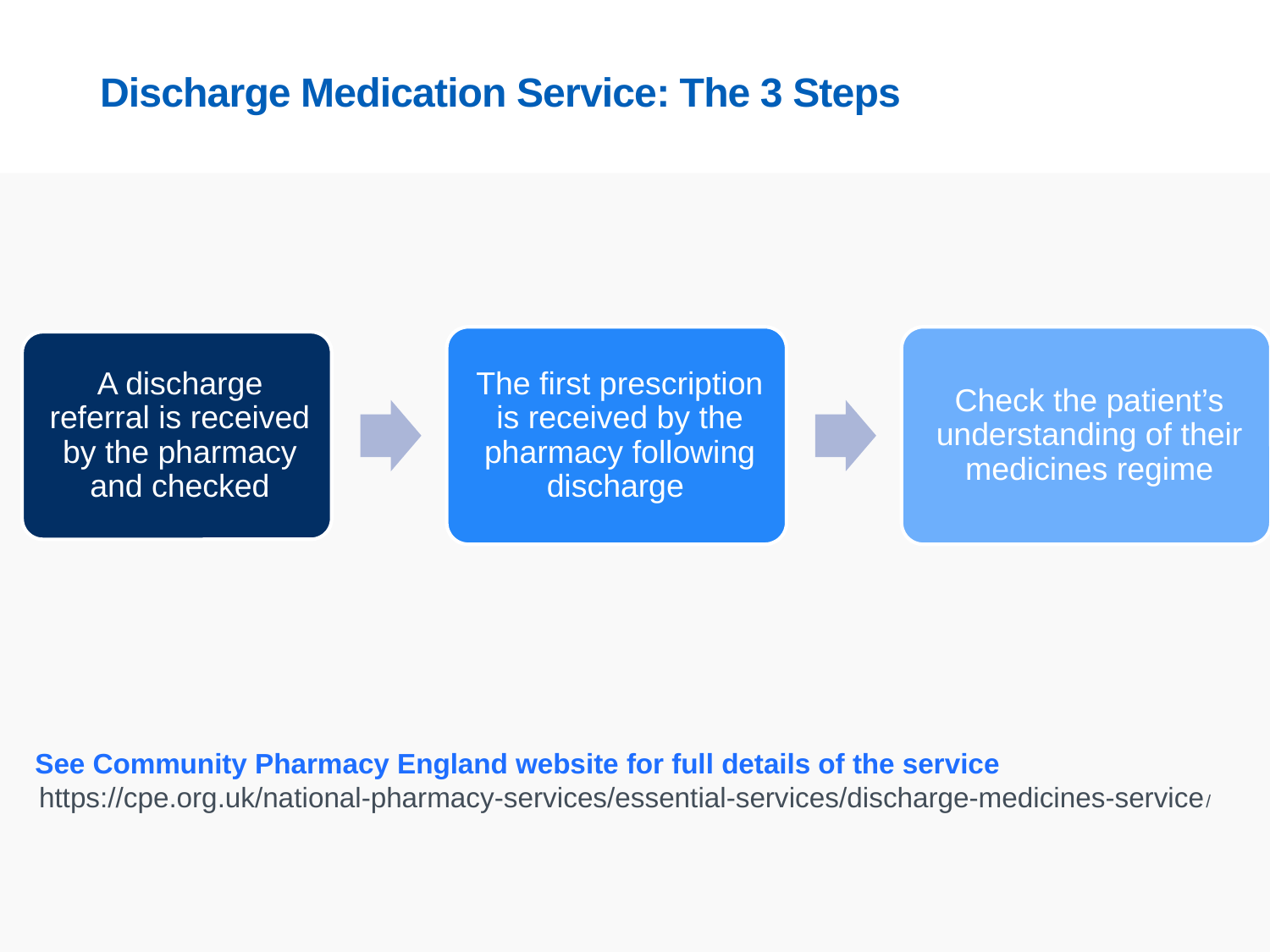

# Discharge Medication Service: The 3 Steps

A discharge referral is received by the pharmacy and checked

The first prescription is received by the pharmacy following discharge

Check the patient’s understanding of their medicines regime
See Community Pharmacy England website for full details of the service
https://cpe.org.uk/national-pharmacy-services/essential-services/discharge-medicines-service/